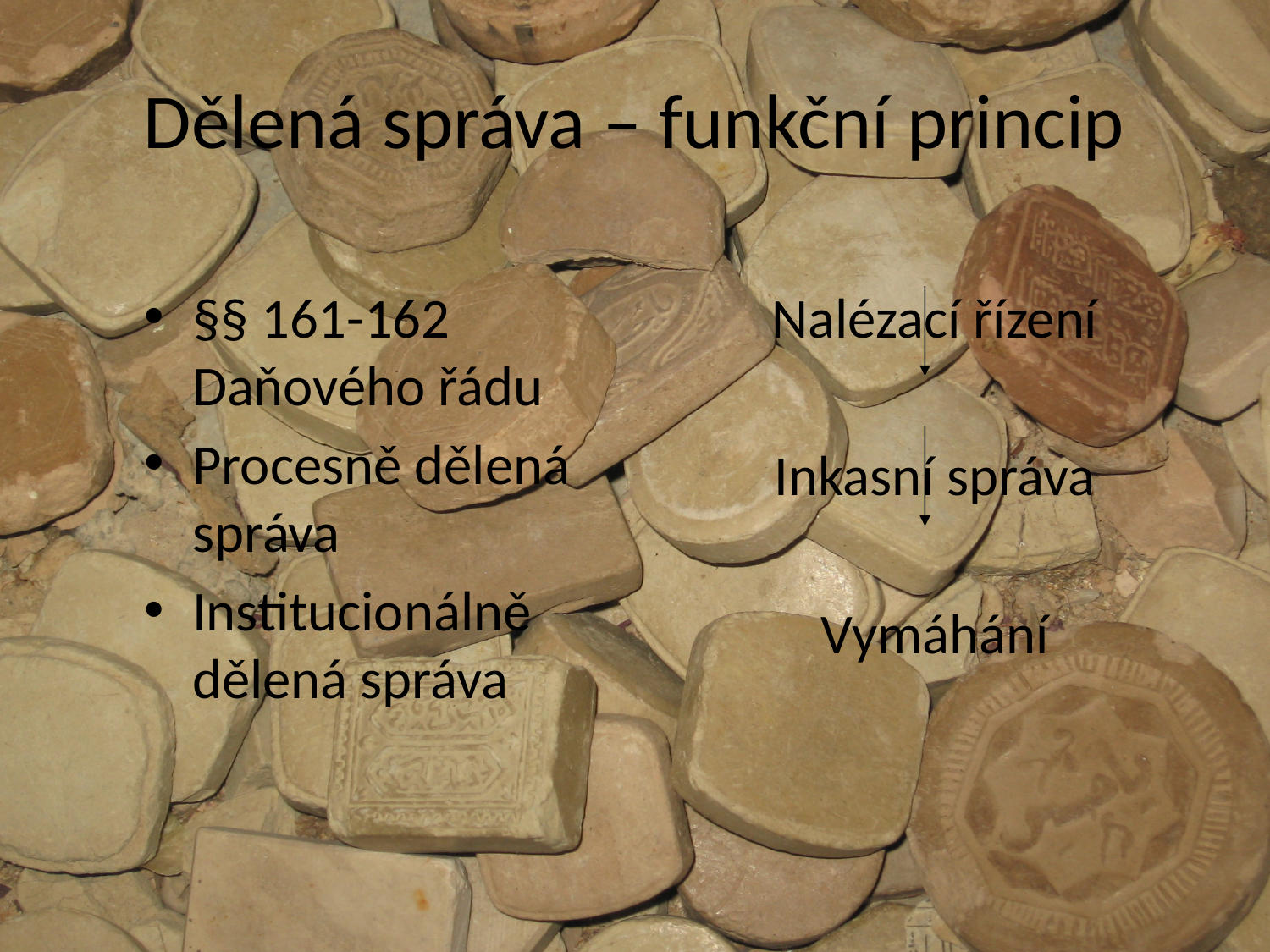

# Dělená správa – funkční princip
§§ 161-162 Daňového řádu
Procesně dělená správa
Institucionálně dělená správa

Nalézací řízení

Inkasní správa

Vymáhání